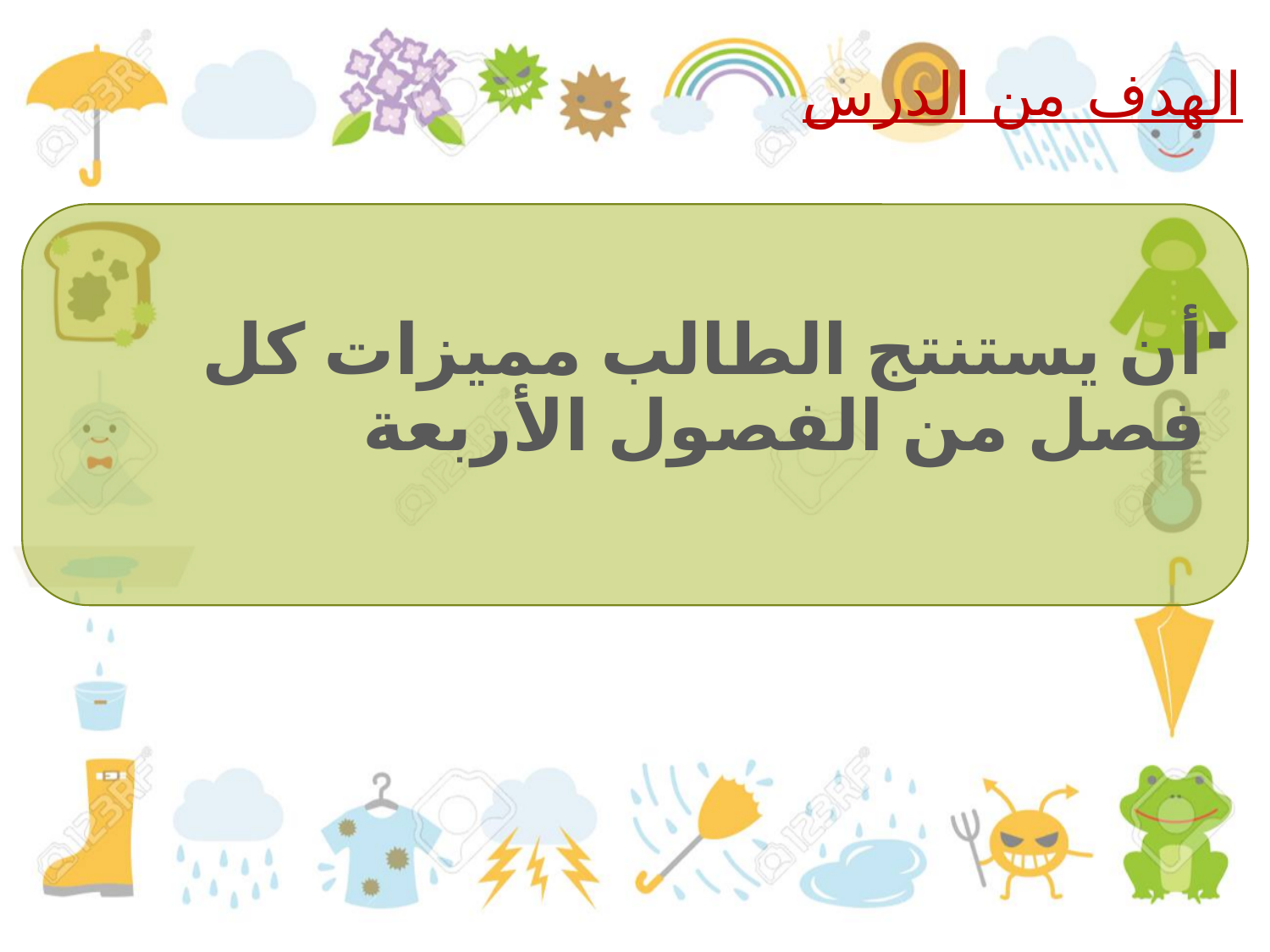

# الهدف من الدرس

أن يستنتج الطالب مميزات كل فصل من الفصول الأربعة